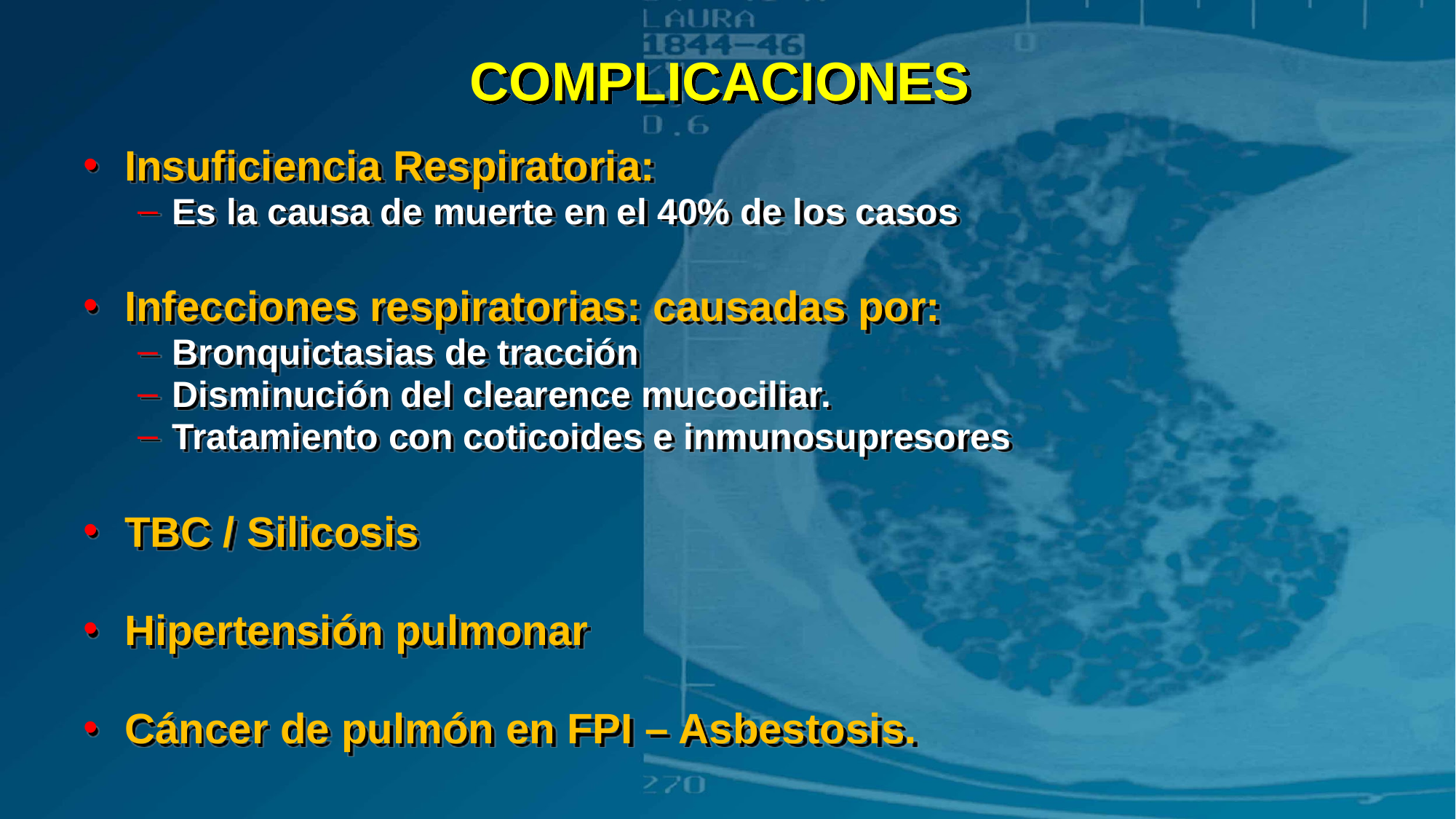

# COMPLICACIONES
Insuficiencia Respiratoria:
Es la causa de muerte en el 40% de los casos

Infecciones respiratorias: causadas por:
Bronquictasias de tracción
Disminución del clearence mucociliar.
Tratamiento con coticoides e inmunosupresores

TBC / Silicosis

Hipertensión pulmonar

Cáncer de pulmón en FPI – Asbestosis.